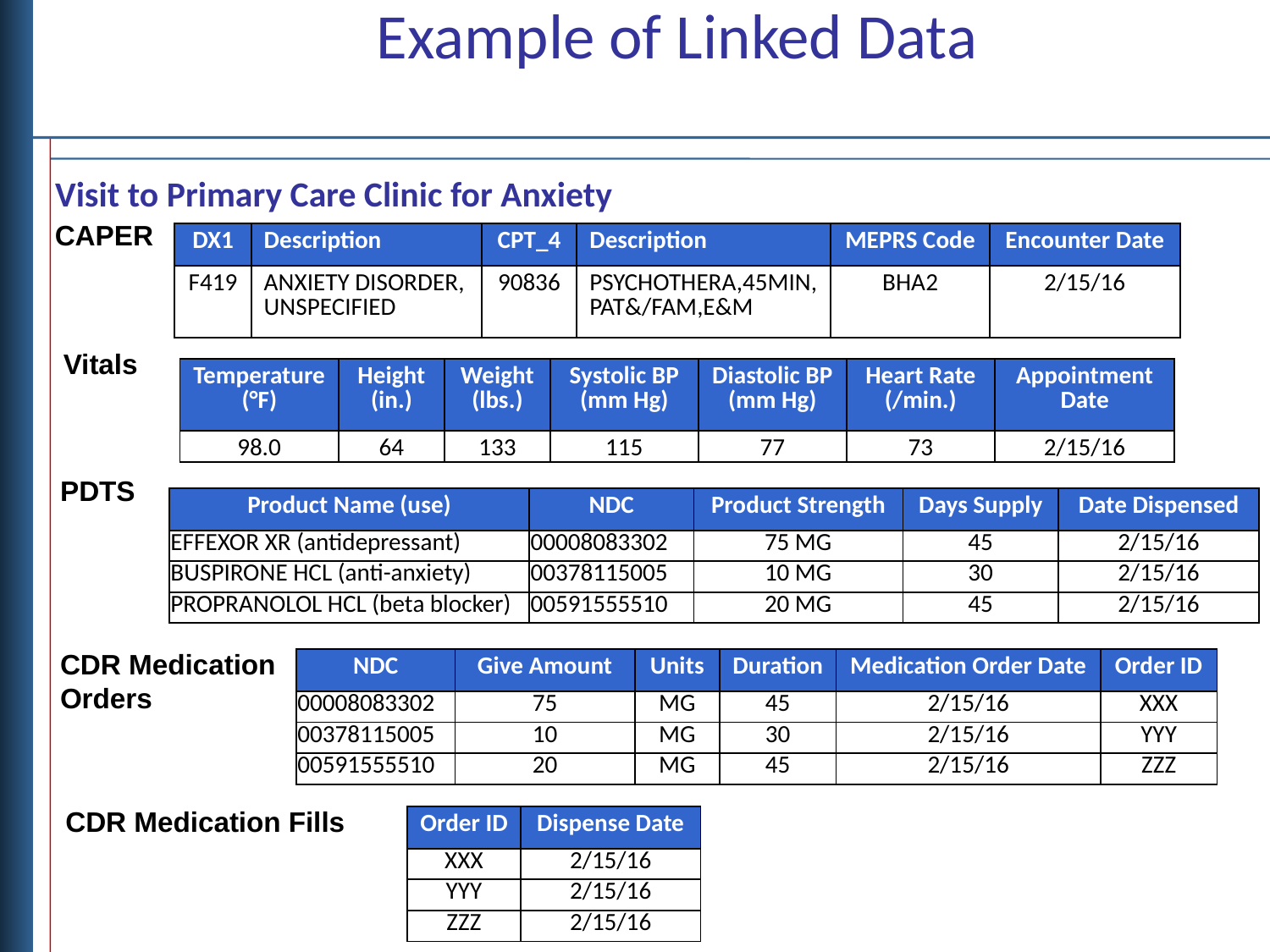

# Example of Linked Data
Visit to Primary Care Clinic for Anxiety
CAPER
| DX1 | Description | CPT\_4 | Description | MEPRS Code | Encounter Date |
| --- | --- | --- | --- | --- | --- |
| F419 | ANXIETY DISORDER, UNSPECIFIED | 90836 | PSYCHOTHERA,45MIN,PAT&/FAM,E&M | BHA2 | 2/15/16 |
Vitals
| Temperature (°F) | Height (in.) | Weight (lbs.) | Systolic BP (mm Hg) | Diastolic BP (mm Hg) | Heart Rate (/min.) | Appointment Date |
| --- | --- | --- | --- | --- | --- | --- |
| 98.0 | 64 | 133 | 115 | 77 | 73 | 2/15/16 |
PDTS
| Product Name (use) | NDC | Product Strength | Days Supply | Date Dispensed |
| --- | --- | --- | --- | --- |
| EFFEXOR XR (antidepressant) | 00008083302 | 75 MG | 45 | 2/15/16 |
| BUSPIRONE HCL (anti-anxiety) | 00378115005 | 10 MG | 30 | 2/15/16 |
| PROPRANOLOL HCL (beta blocker) | 00591555510 | 20 MG | 45 | 2/15/16 |
CDR Medication
Orders
| NDC | Give Amount | Units | Duration | Medication Order Date | Order ID |
| --- | --- | --- | --- | --- | --- |
| 00008083302 | 75 | MG | 45 | 2/15/16 | XXX |
| 00378115005 | 10 | MG | 30 | 2/15/16 | YYY |
| 00591555510 | 20 | MG | 45 | 2/15/16 | ZZZ |
CDR Medication Fills
| Order ID | Dispense Date |
| --- | --- |
| XXX | 2/15/16 |
| YYY | 2/15/16 |
| ZZZ | 2/15/16 |